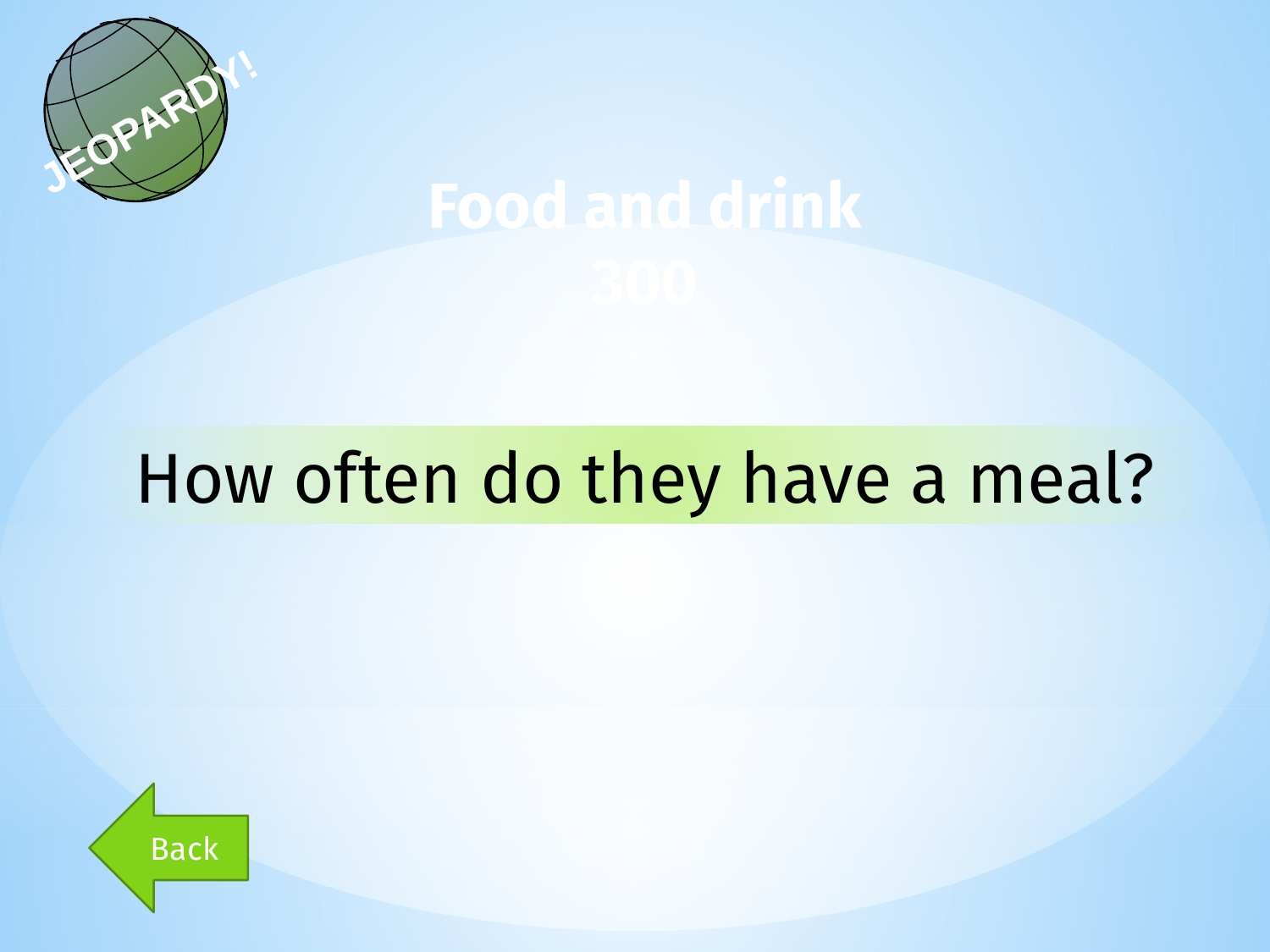

JEOPARDY!

Food and drink
300
How often do they have a meal?
Back